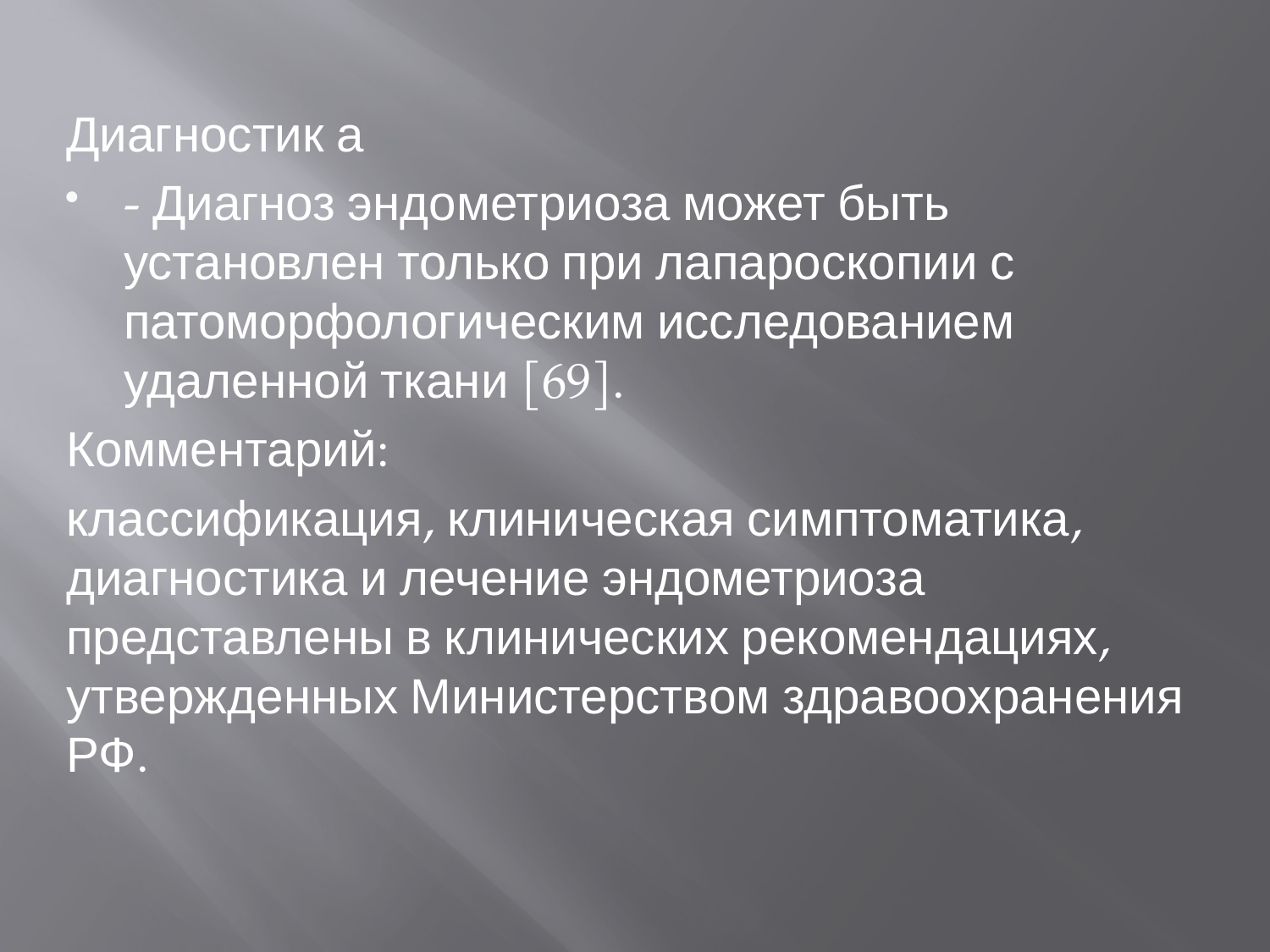

Диагностик а
- Диагноз эндометриоза может быть установлен только при лапароскопии с патоморфологическим исследованием удаленной ткани [69].
Комментарий:
классификация, клиническая симптоматика, диагностика и лечение эндометриоза представлены в клинических рекомендациях, утвержденных Министерством здравоохранения РФ.